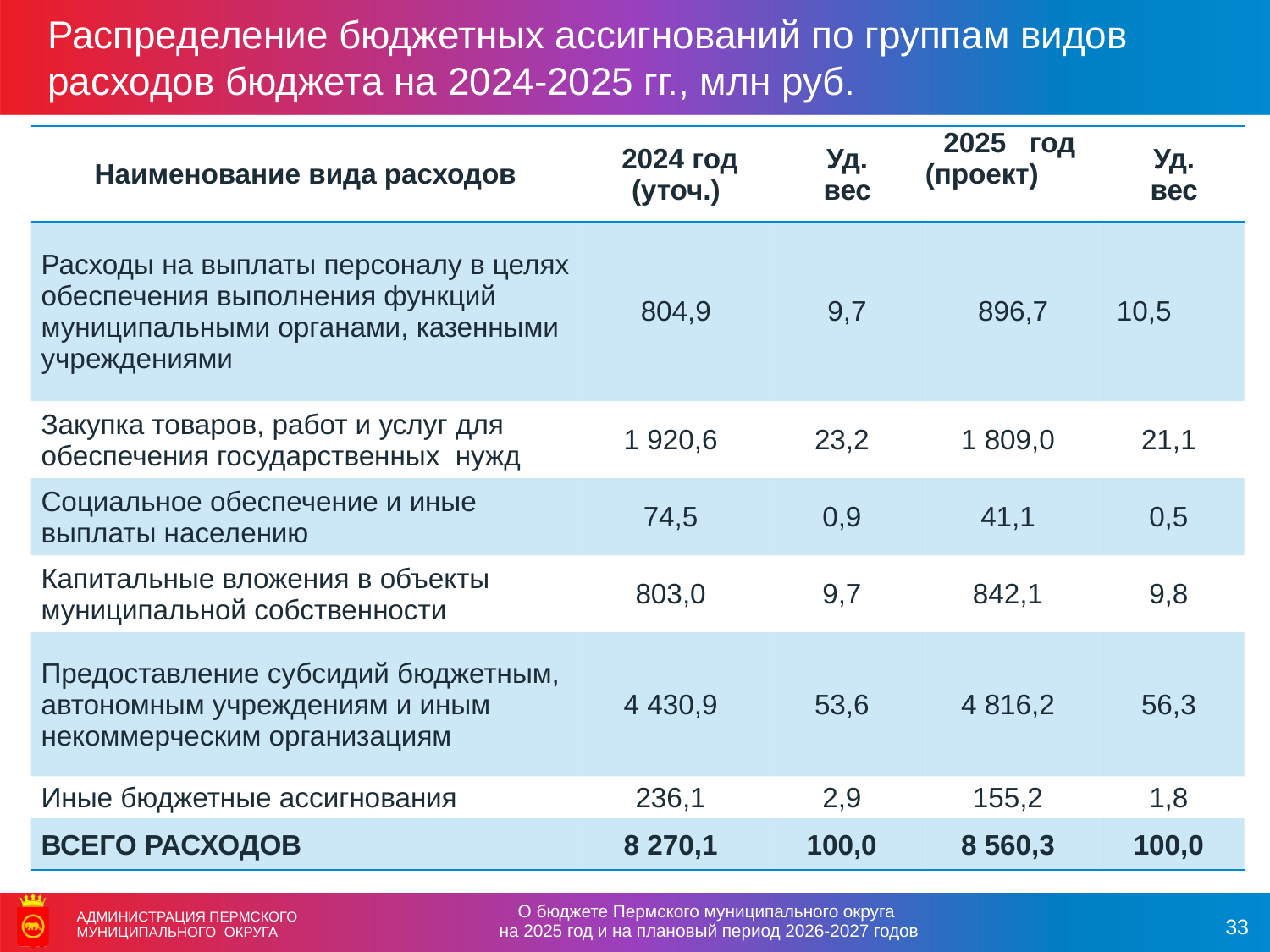

Распределение бюджетных ассигнований по группам видов расходов бюджета на 2024-2025 гг., млн руб.

| Наименование вида расходов | 2024 год (уточ.) | Уд. вес | 2025 год (проект) | Уд. вес |
| --- | --- | --- | --- | --- |
| Расходы на выплаты персоналу в целях обеспечения выполнения функций муниципальными органами, казенными учреждениями | 804,9 | 9,7 | 896,7 | 10,5 |
| Закупка товаров, работ и услуг для обеспечения государственных нужд | 1 920,6 | 23,2 | 1 809,0 | 21,1 |
| Социальное обеспечение и иные выплаты населению | 74,5 | 0,9 | 41,1 | 0,5 |
| Капитальные вложения в объекты муниципальной собственности | 803,0 | 9,7 | 842,1 | 9,8 |
| Предоставление субсидий бюджетным, автономным учреждениям и иным некоммерческим организациям | 4 430,9 | 53,6 | 4 816,2 | 56,3 |
| Иные бюджетные ассигнования | 236,1 | 2,9 | 155,2 | 1,8 |
| ВСЕГО РАСХОДОВ | 8 270,1 | 100,0 | 8 560,3 | 100,0 |
О бюджете Пермского муниципального округа
на 2025 год и на плановый период 2026-2027 годов
АДМИНИСТРАЦИЯ ПЕРМСКОГО МУНИЦИПАЛЬНОГО  ОКРУГА